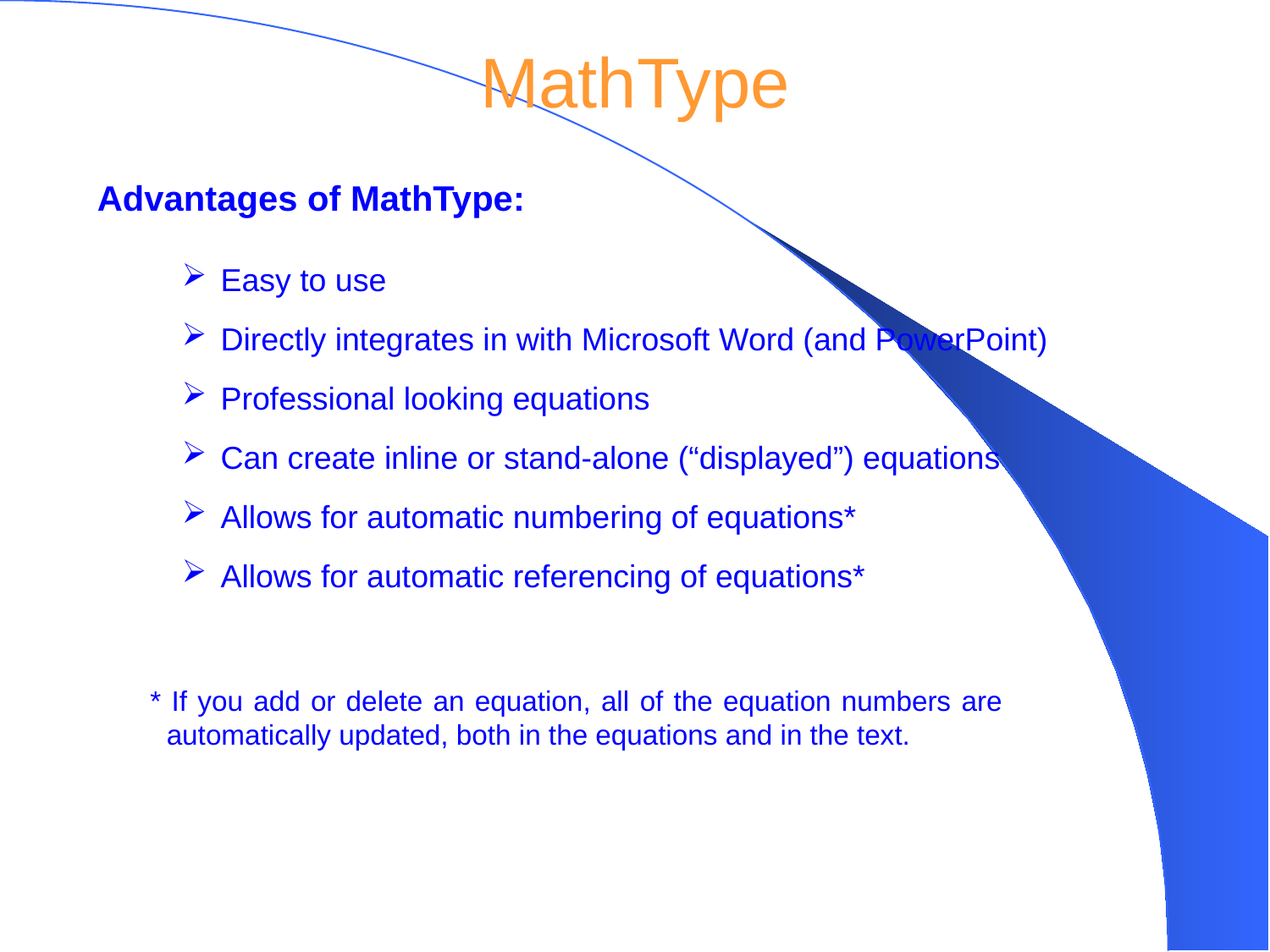

# MathType
Advantages of MathType:
 Easy to use
 Directly integrates in with Microsoft Word (and PowerPoint)
 Professional looking equations
 Can create inline or stand-alone (“displayed”) equations
 Allows for automatic numbering of equations*
 Allows for automatic referencing of equations*
* If you add or delete an equation, all of the equation numbers are automatically updated, both in the equations and in the text.
9